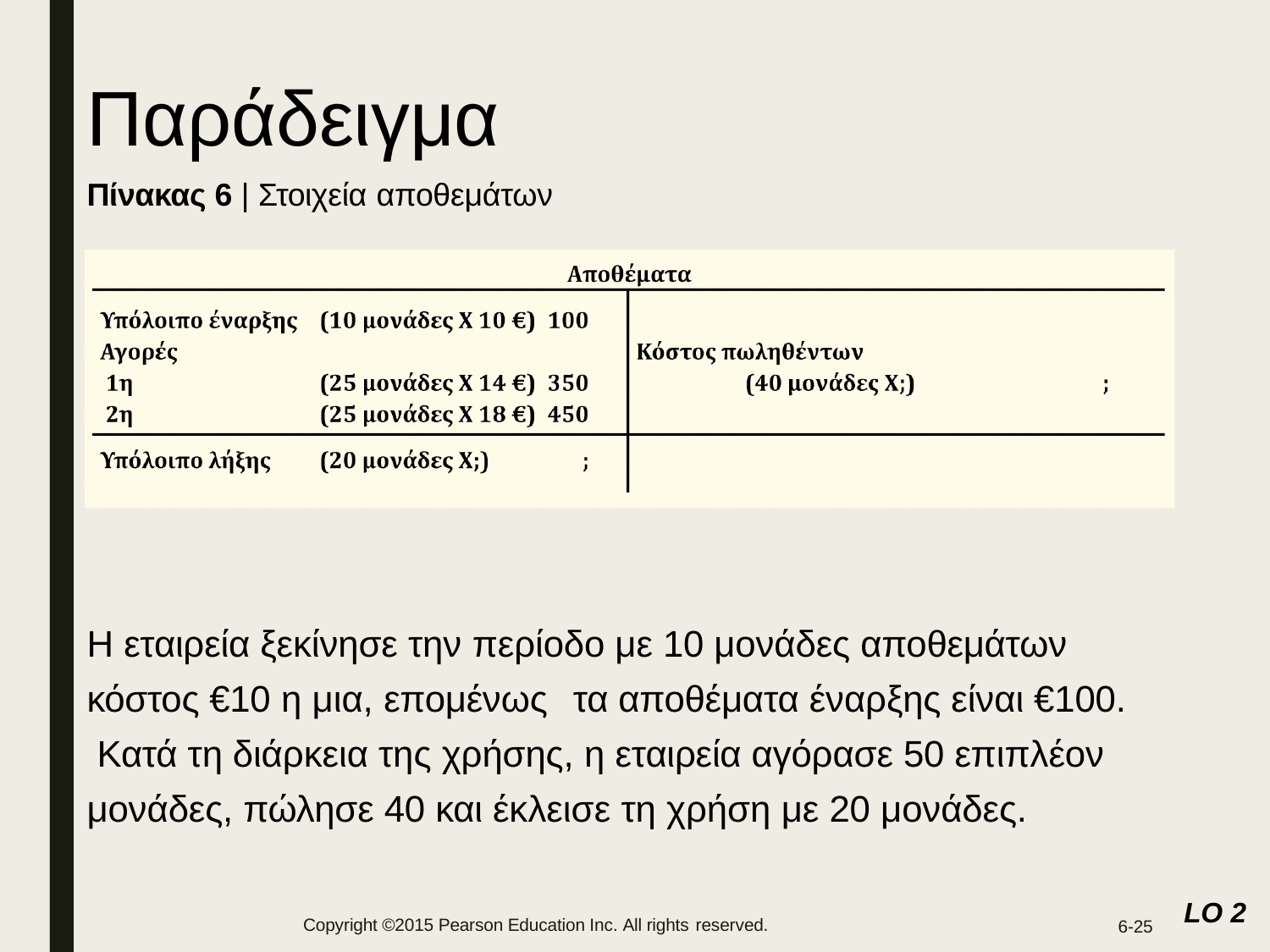

# Παράδειγμα
Πίνακας 6 | Στοιχεία αποθεμάτων

Η εταιρεία ξεκίνησε την περίοδο με 10 μονάδες αποθεμάτων  κόστος €10 η μια, επομένως	τα αποθέματα έναρξης είναι €100.  Κατά τη διάρκεια της χρήσης, η εταιρεία αγόρασε 50 επιπλέον  μονάδες, πώλησε 40 και έκλεισε τη χρήση με 20 μονάδες.
LO 2
Copyright ©2015 Pearson Education Inc. All rights reserved.
6-25